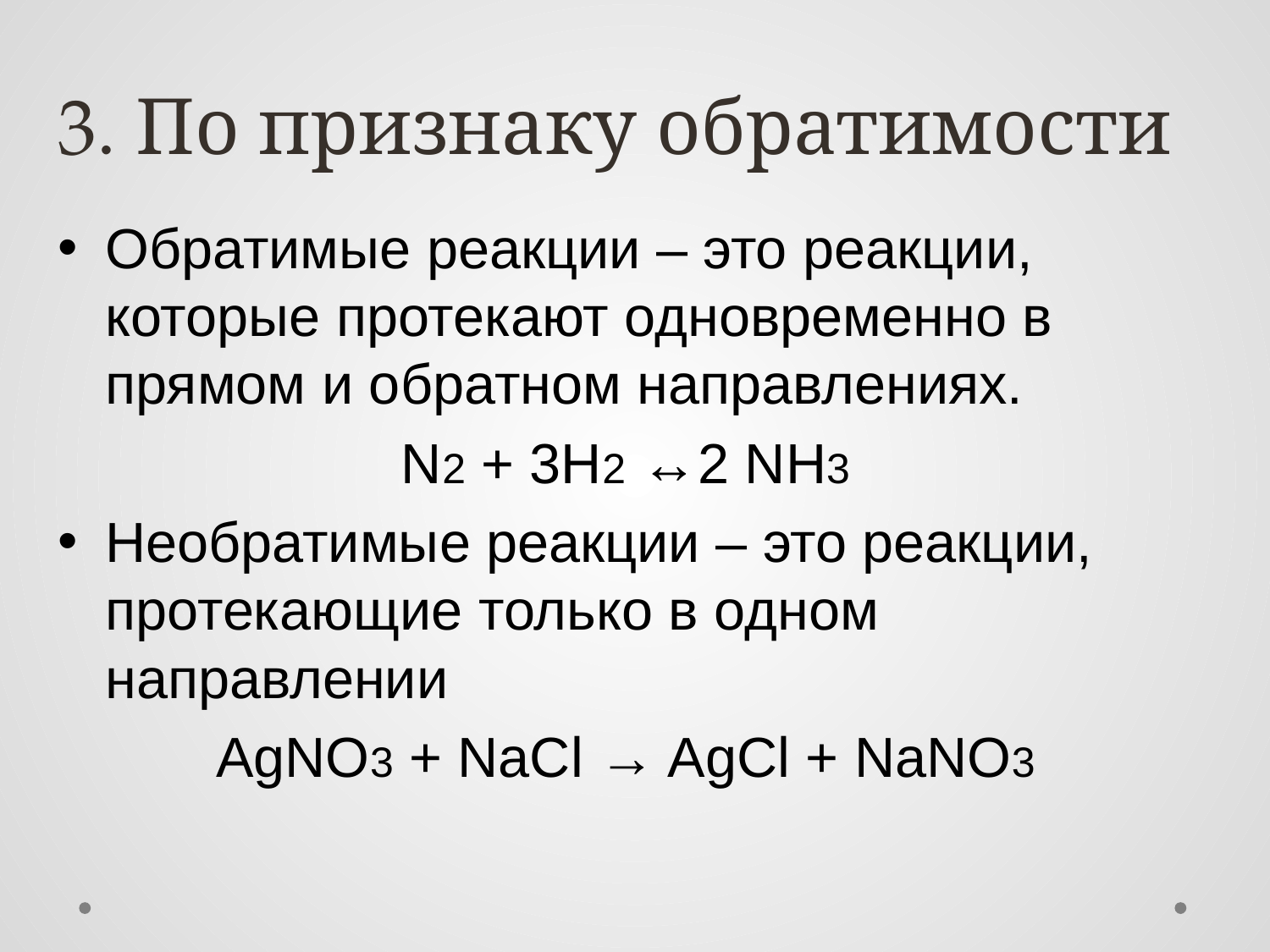

# 3. По признаку обратимости
Обратимые реакции – это реакции, которые протекают одновременно в прямом и обратном направлениях.
N2 + 3H2 ↔2 NH3
Необратимые реакции – это реакции, протекающие только в одном направлении
AgNO3 + NaCl → AgCl + NaNO3